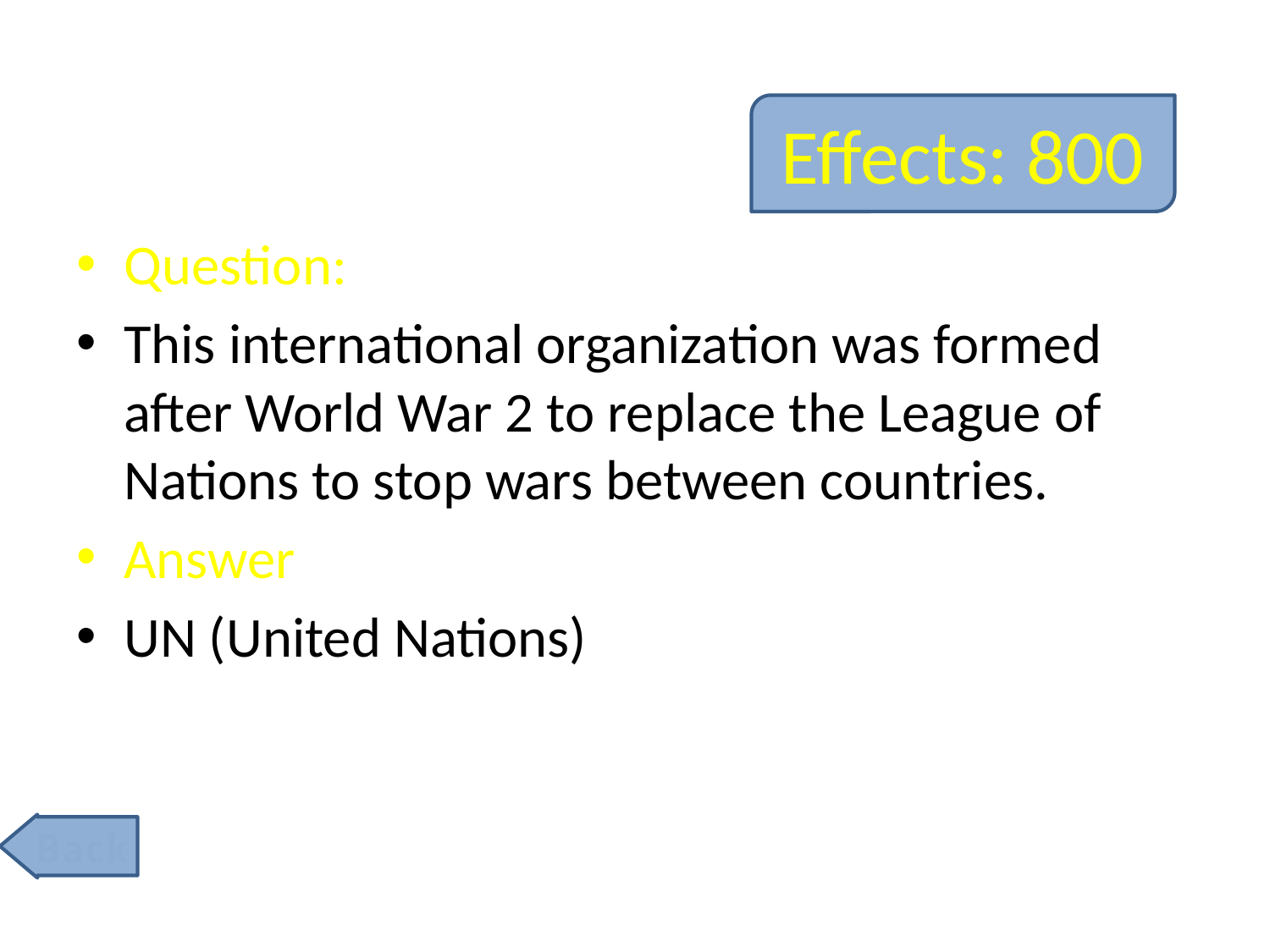

# Effects: 800

Question:
This international organization was formed after World War 2 to replace the League of Nations to stop wars between countries.
Answer
UN (United Nations)

Back